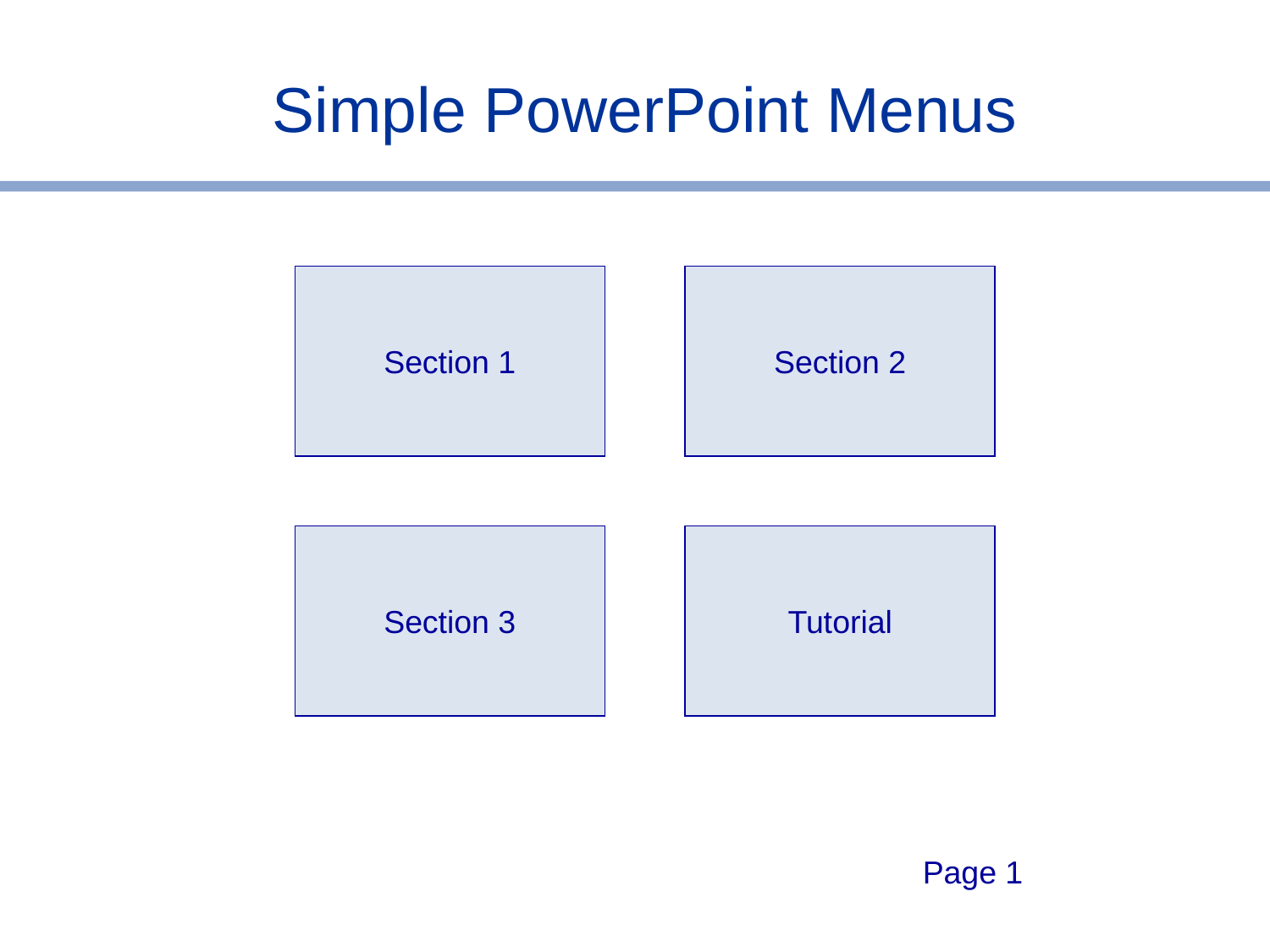

# Simple PowerPoint Menus
Section 1
Section 2
Section 3
Tutorial
Page 1